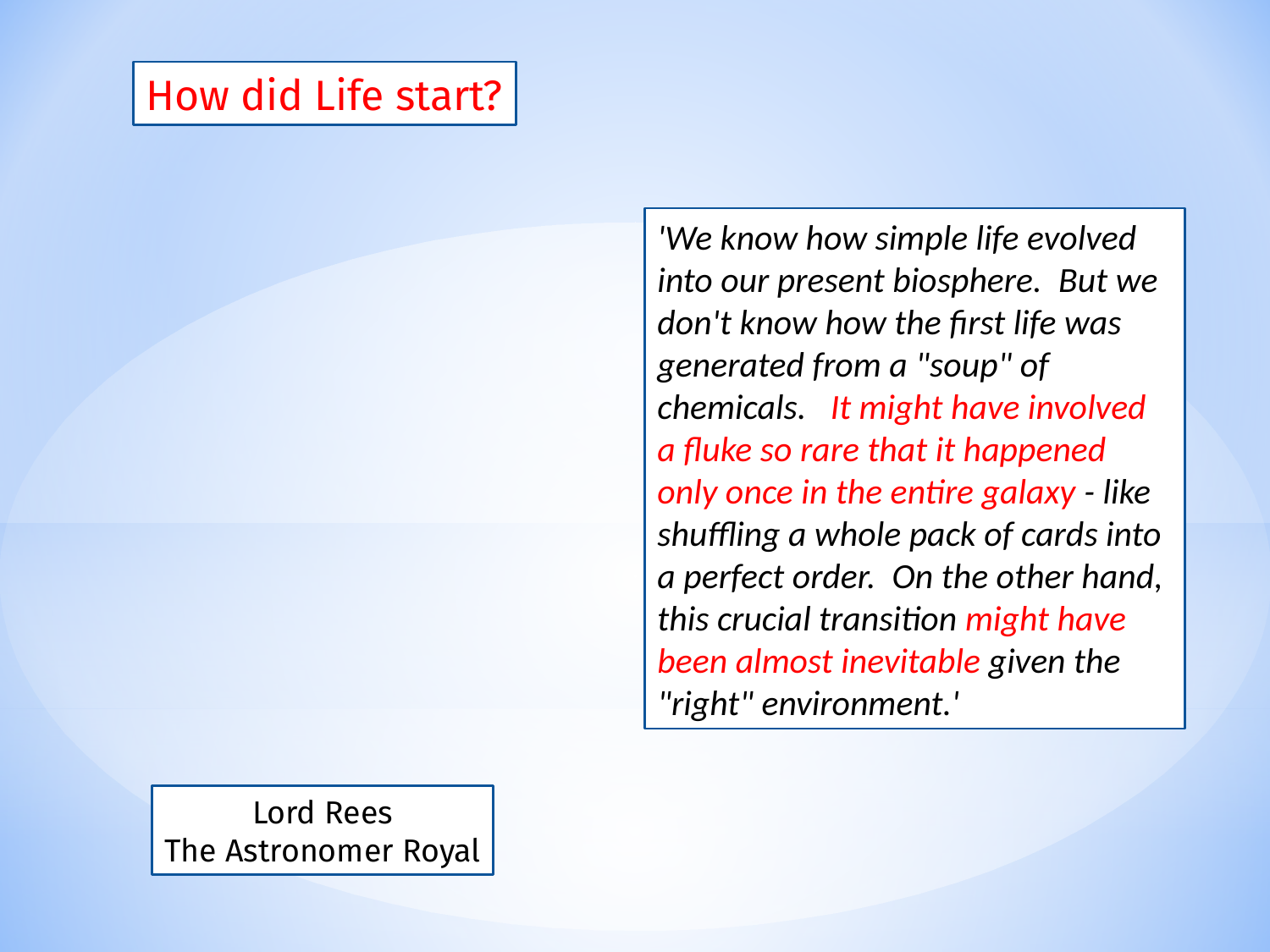

How did Life start?
'We know how simple life evolved into our present biosphere.  But we don't know how the first life was generated from a "soup" of chemicals.   It might have involved a fluke so rare that it happened only once in the entire galaxy - like shuffling a whole pack of cards into a perfect order.  On the other hand, this crucial transition might have been almost inevitable given the "right" environment.'
Lord Rees
The Astronomer Royal